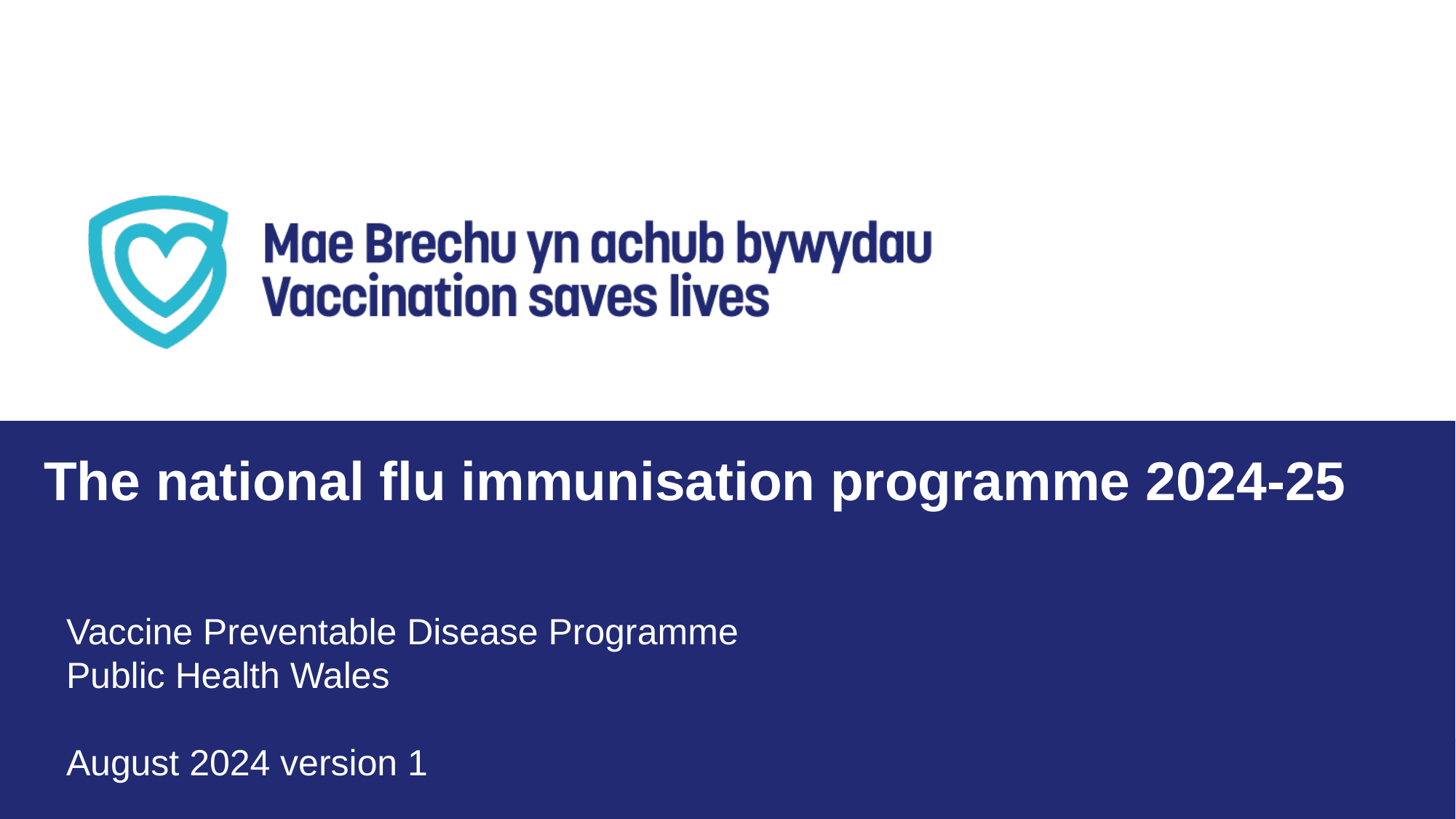

The national flu immunisation programme 2024-25
Vaccine Preventable Disease Programme
Public Health Wales

August 2024 version 1